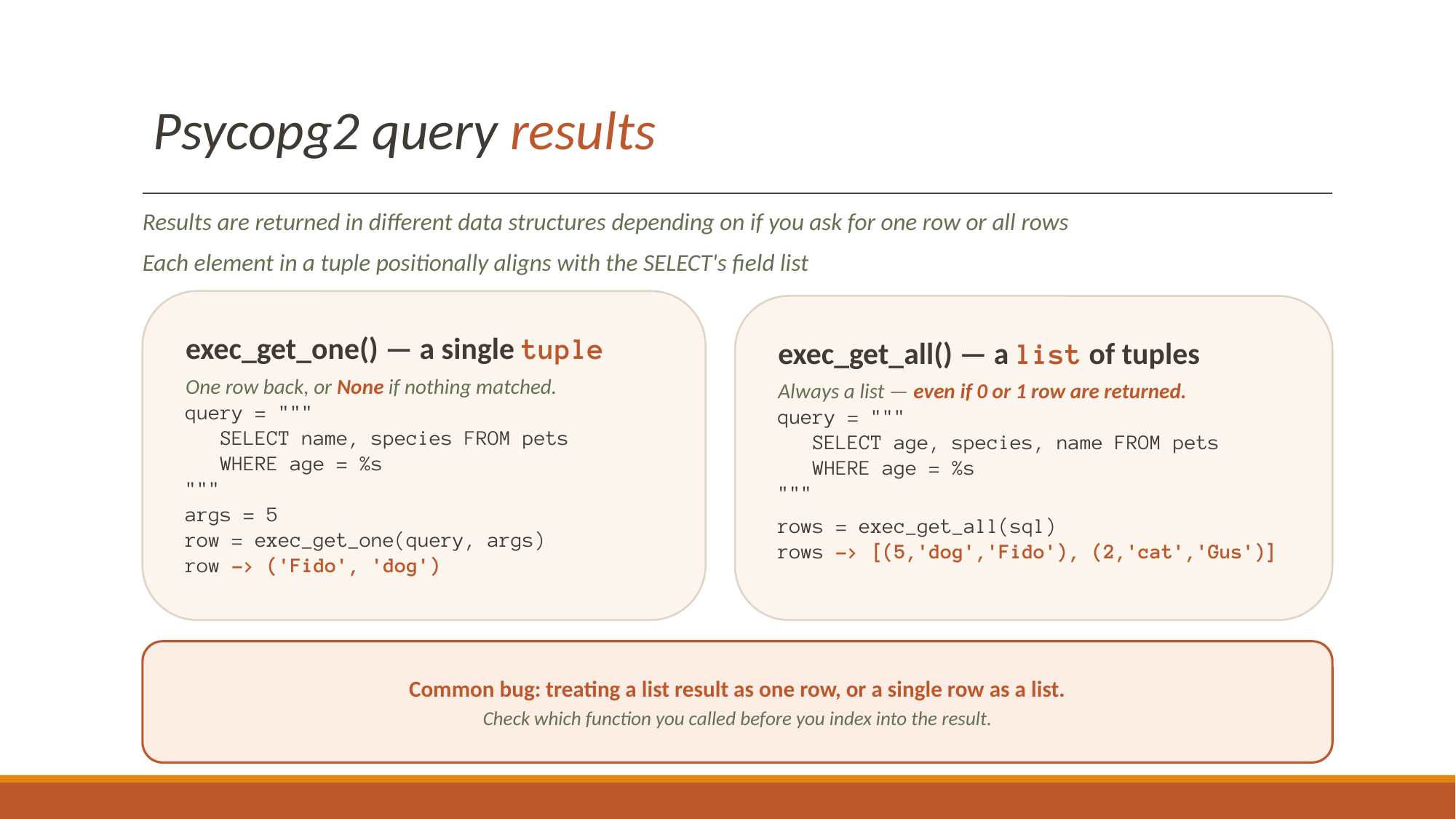

# Psycopg2 query results

Results are returned in different data structures depending on if you ask for one row or all rows
Each element in a tuple positionally aligns with the SELECT's field list
exec_get_one() — a single tuple
One row back, or None if nothing matched.
query = """
   SELECT name, species FROM pets
   WHERE age = %s
"""
args = 5
row = exec_get_one(query, args)
row -> ('Fido', 'dog')
exec_get_all() — a list of tuples
Always a list — even if 0 or 1 row are returned.
query = """
   SELECT age, species, name FROM pets
   WHERE age = %s
"""
rows = exec_get_all(sql)
rows -> [(5,'dog','Fido'), (2,'cat','Gus')]
Common bug: treating a list result as one row, or a single row as a list.
Check which function you called before you index into the result.